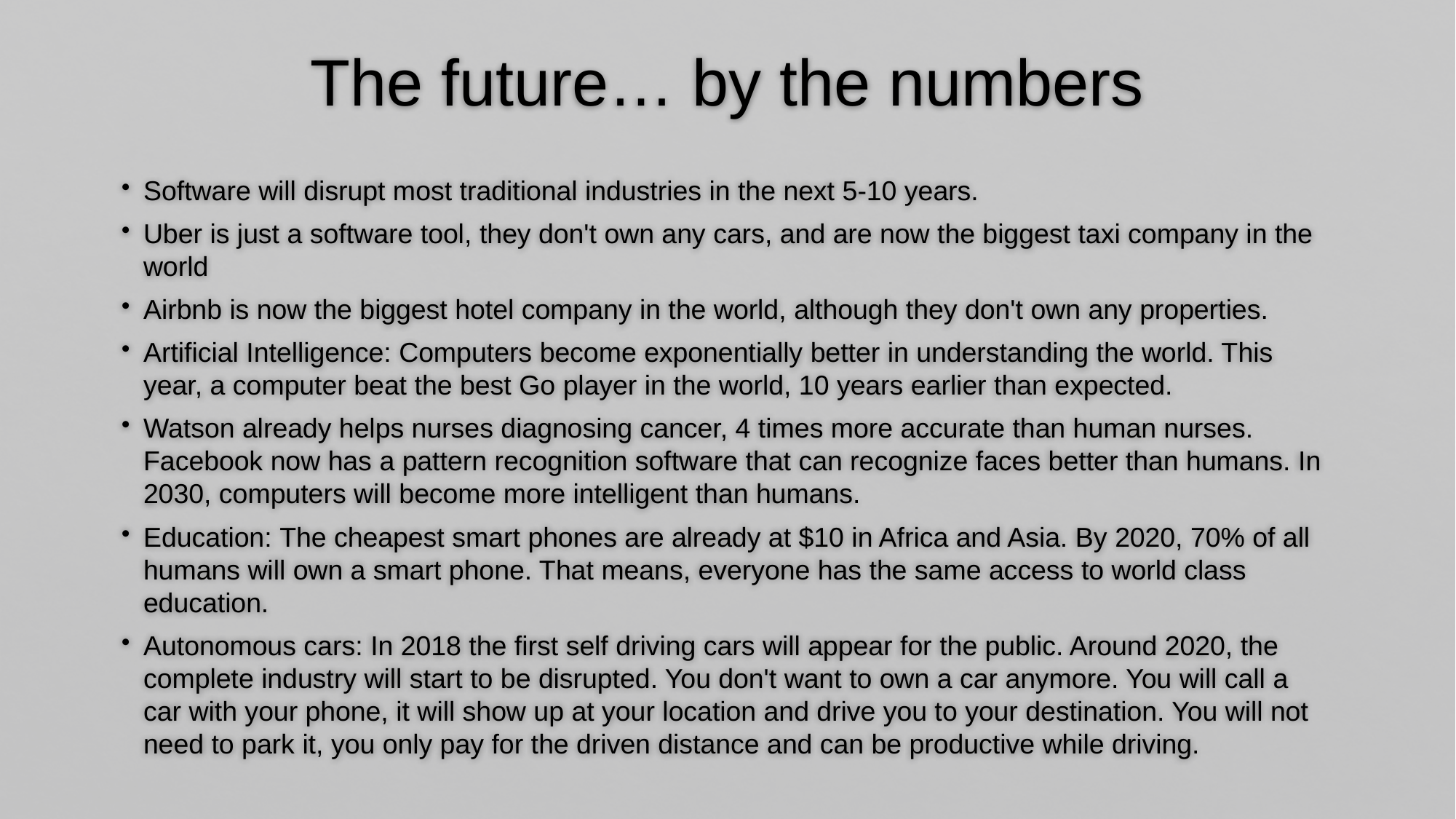

# The future… by the numbers
Software will disrupt most traditional industries in the next 5-10 years.
Uber is just a software tool, they don't own any cars, and are now the biggest taxi company in the world
Airbnb is now the biggest hotel company in the world, although they don't own any properties.
Artificial Intelligence: Computers become exponentially better in understanding the world. This year, a computer beat the best Go player in the world, 10 years earlier than expected.
Watson already helps nurses diagnosing cancer, 4 times more accurate than human nurses. Facebook now has a pattern recognition software that can recognize faces better than humans. In 2030, computers will become more intelligent than humans.
Education: The cheapest smart phones are already at $10 in Africa and Asia. By 2020, 70% of all humans will own a smart phone. That means, everyone has the same access to world class education.
Autonomous cars: In 2018 the first self driving cars will appear for the public. Around 2020, the complete industry will start to be disrupted. You don't want to own a car anymore. You will call a car with your phone, it will show up at your location and drive you to your destination. You will not need to park it, you only pay for the driven distance and can be productive while driving.